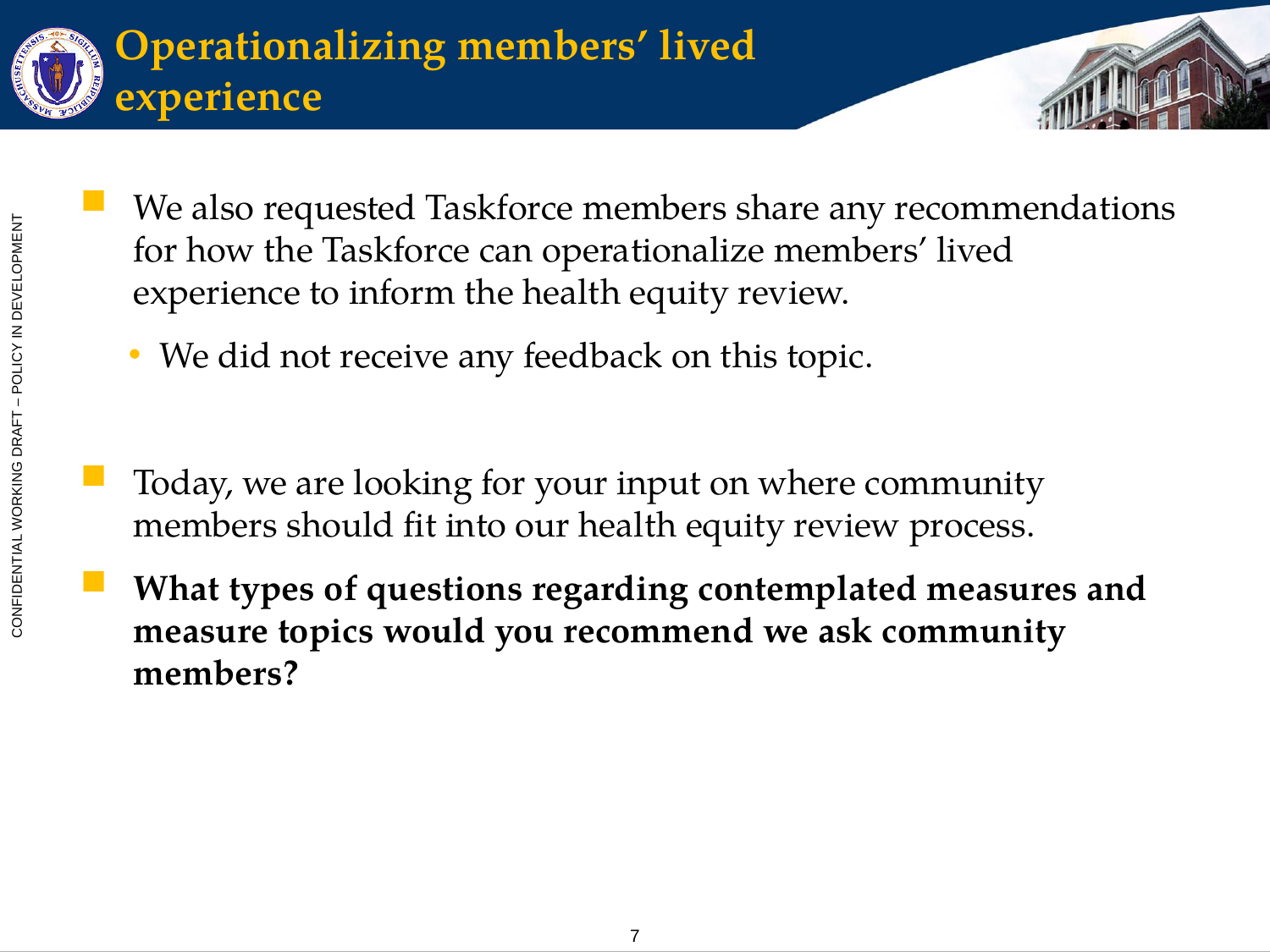

# Operationalizing members’ lived experience
We also requested Taskforce members share any recommendations for how the Taskforce can operationalize members’ lived experience to inform the health equity review.
We did not receive any feedback on this topic.

Today, we are looking for your input on where community members should fit into our health equity review process.
What types of questions regarding contemplated measures and measure topics would you recommend we ask community members?